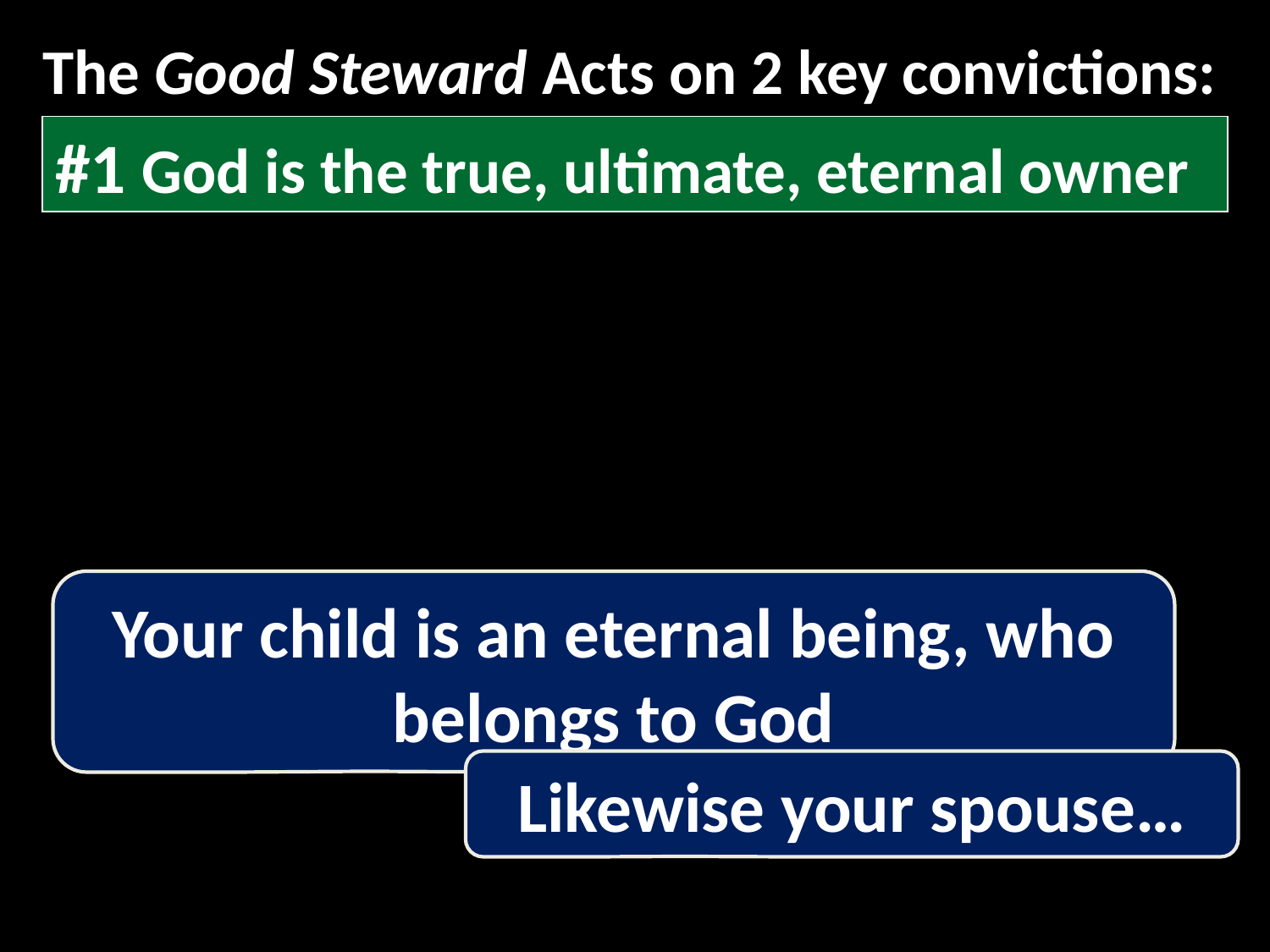

# The Good Steward Acts on 2 key convictions:
#1 God is the true, ultimate, eternal owner

Your child is an eternal being, who belongs to God
Likewise your spouse…